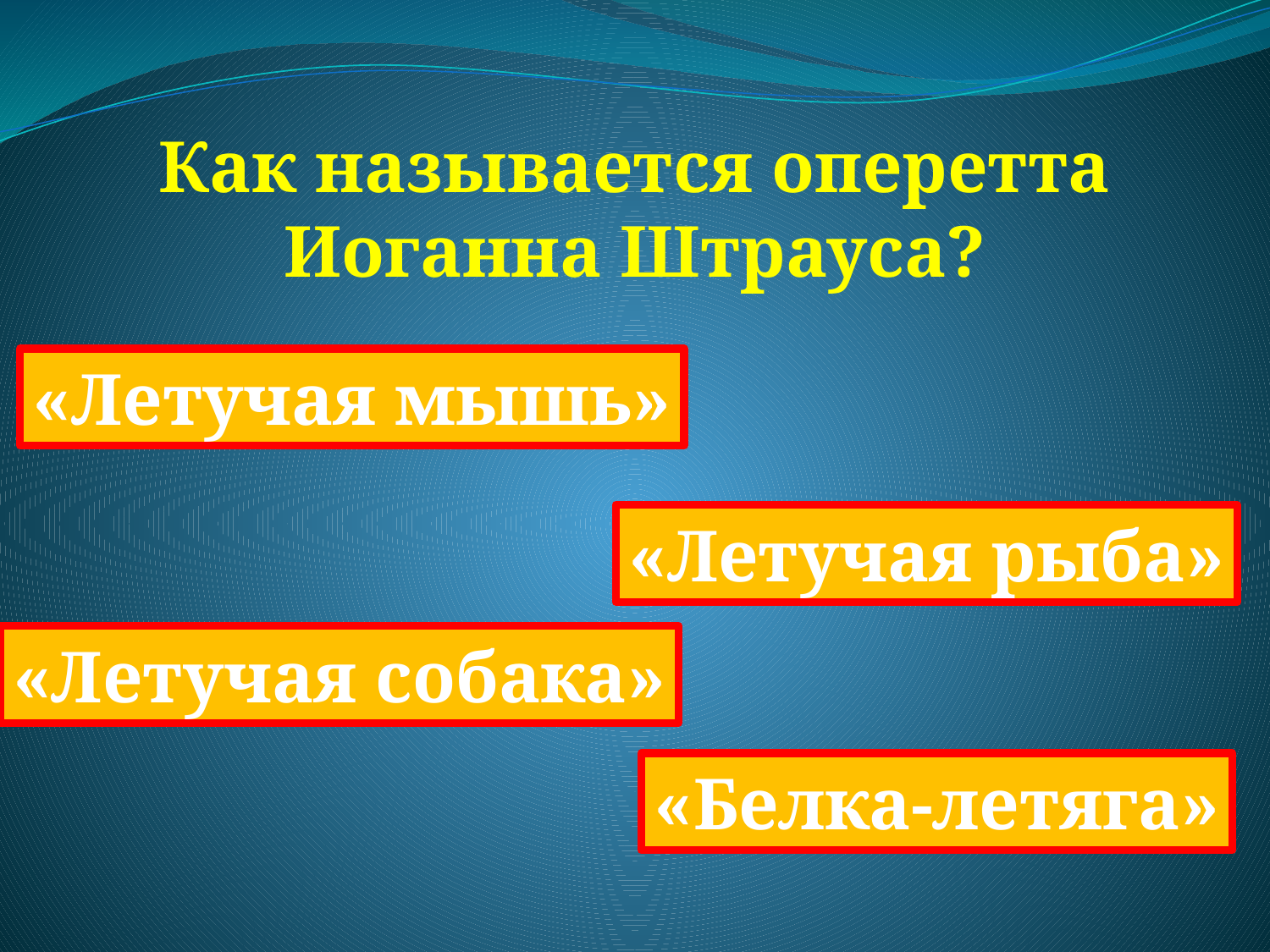

Как называется оперетта Иоганна Штрауса?
«Летучая мышь»
«Летучая рыба»
«Летучая собака»
«Белка-летяга»